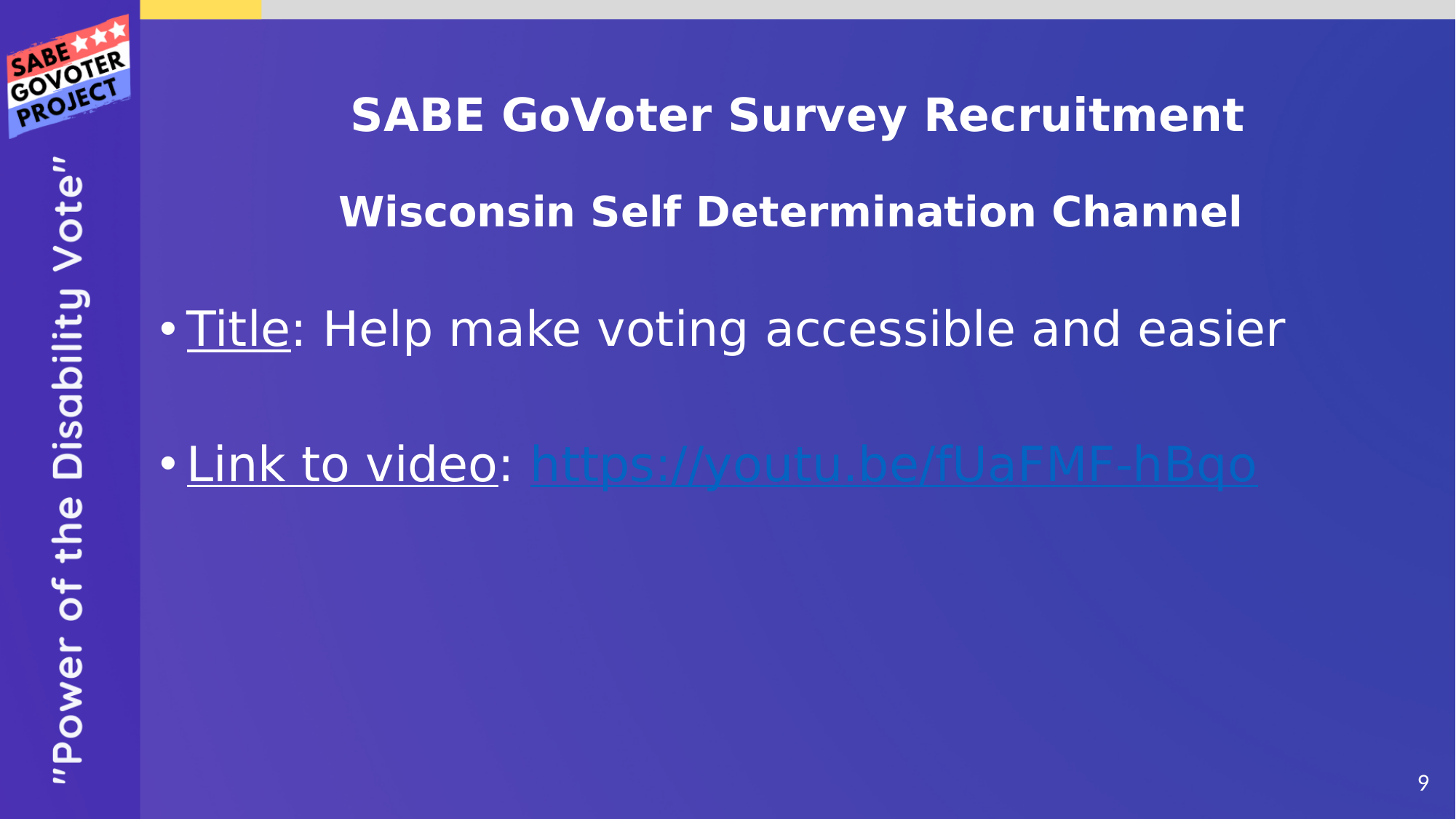

# SABE GoVoter Survey Recruitment Wisconsin Self Determination Channel
Title: Help make voting accessible and easier

Link to video: https://youtu.be/fUaFMF-hBqo
9